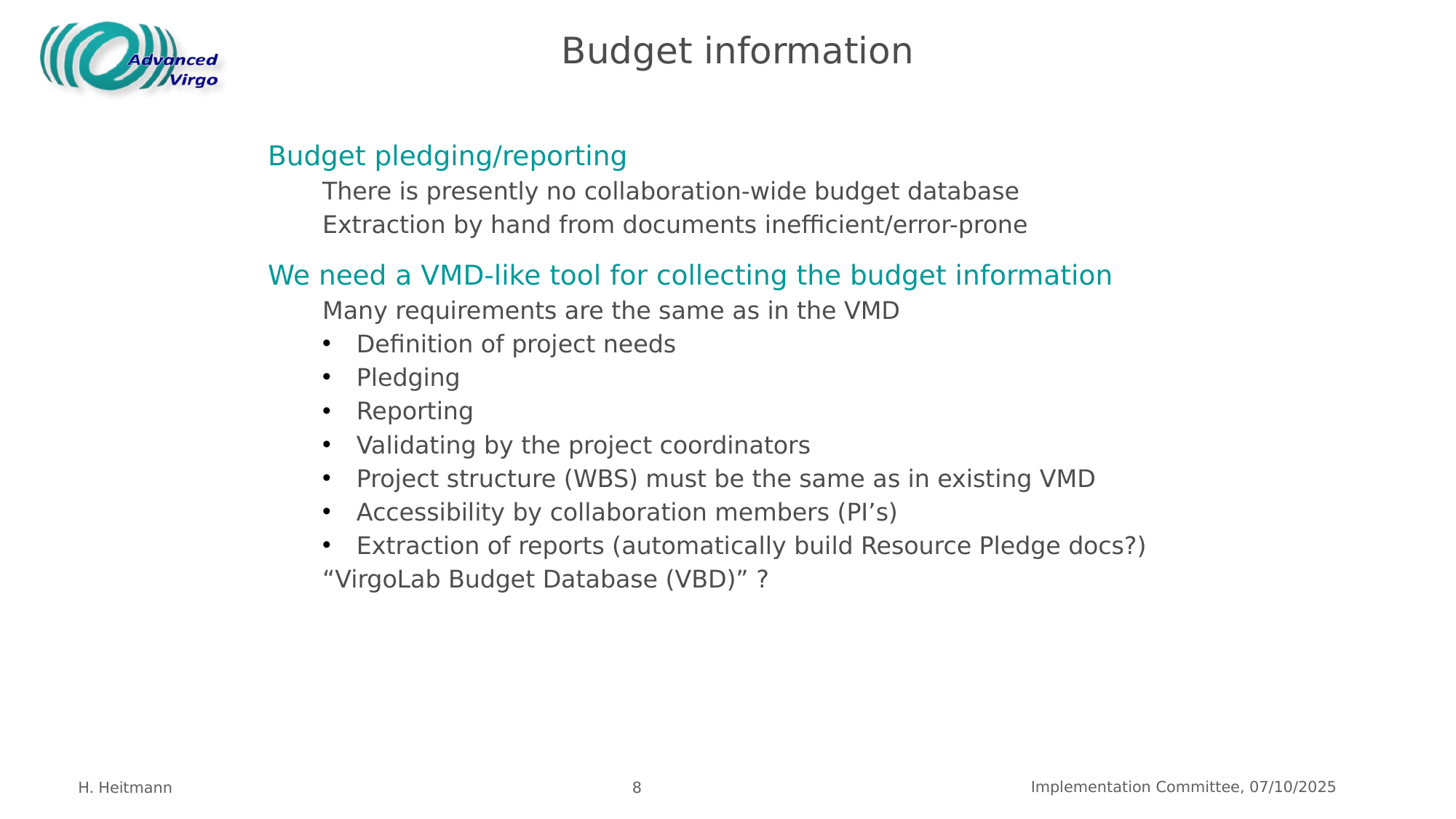

# Budget information
Budget pledging/reporting
There is presently no collaboration-wide budget database
Extraction by hand from documents inefficient/error-prone
We need a VMD-like tool for collecting the budget information
Many requirements are the same as in the VMD
Definition of project needs
Pledging
Reporting
Validating by the project coordinators
Project structure (WBS) must be the same as in existing VMD
Accessibility by collaboration members (PI’s)
Extraction of reports (automatically build Resource Pledge docs?)
“VirgoLab Budget Database (VBD)” ?